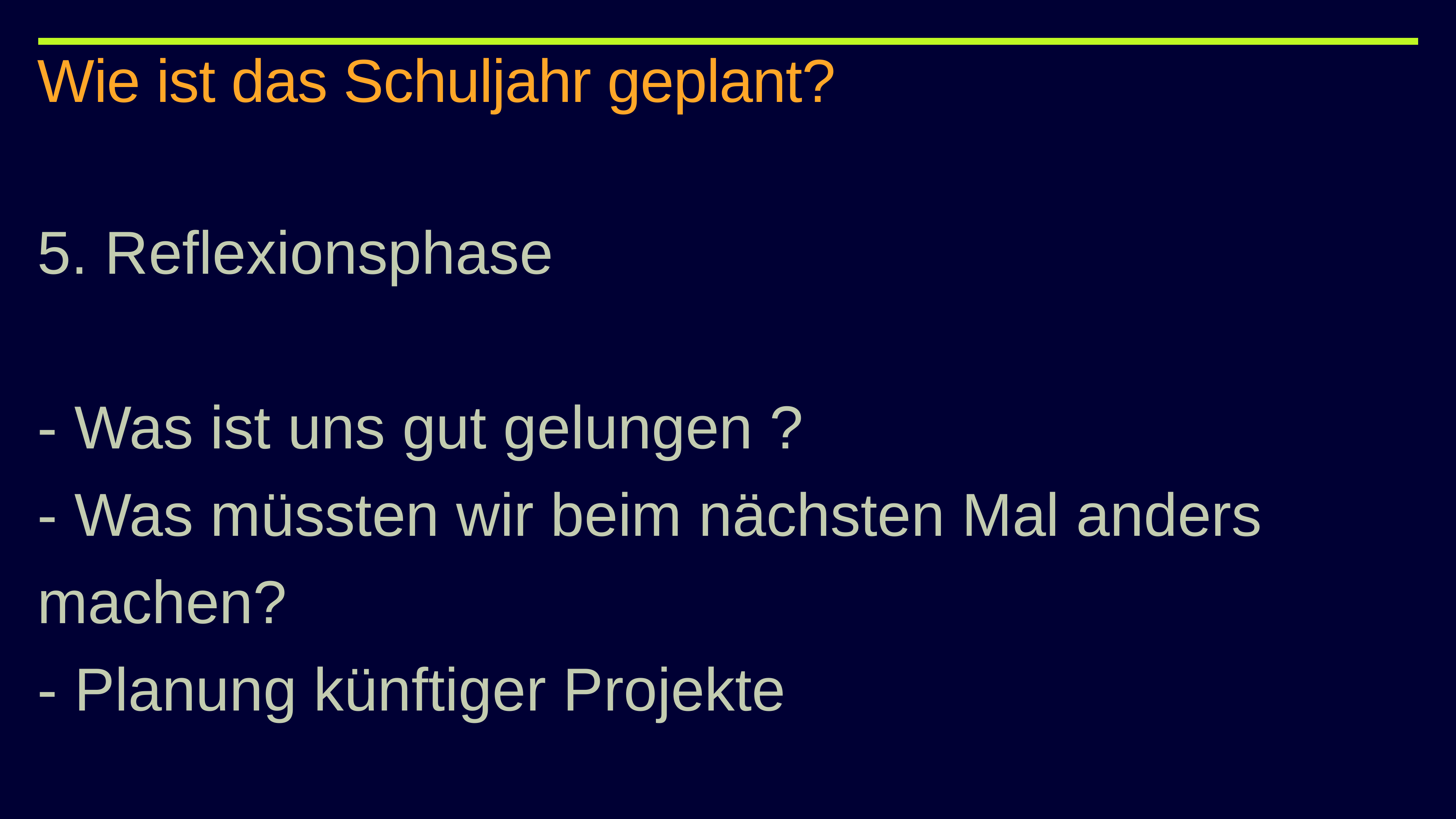

# Wie ist das Schuljahr geplant?
5. Reflexionsphase

- Was ist uns gut gelungen ?
- Was müssten wir beim nächsten Mal anders machen?
- Planung künftiger Projekte